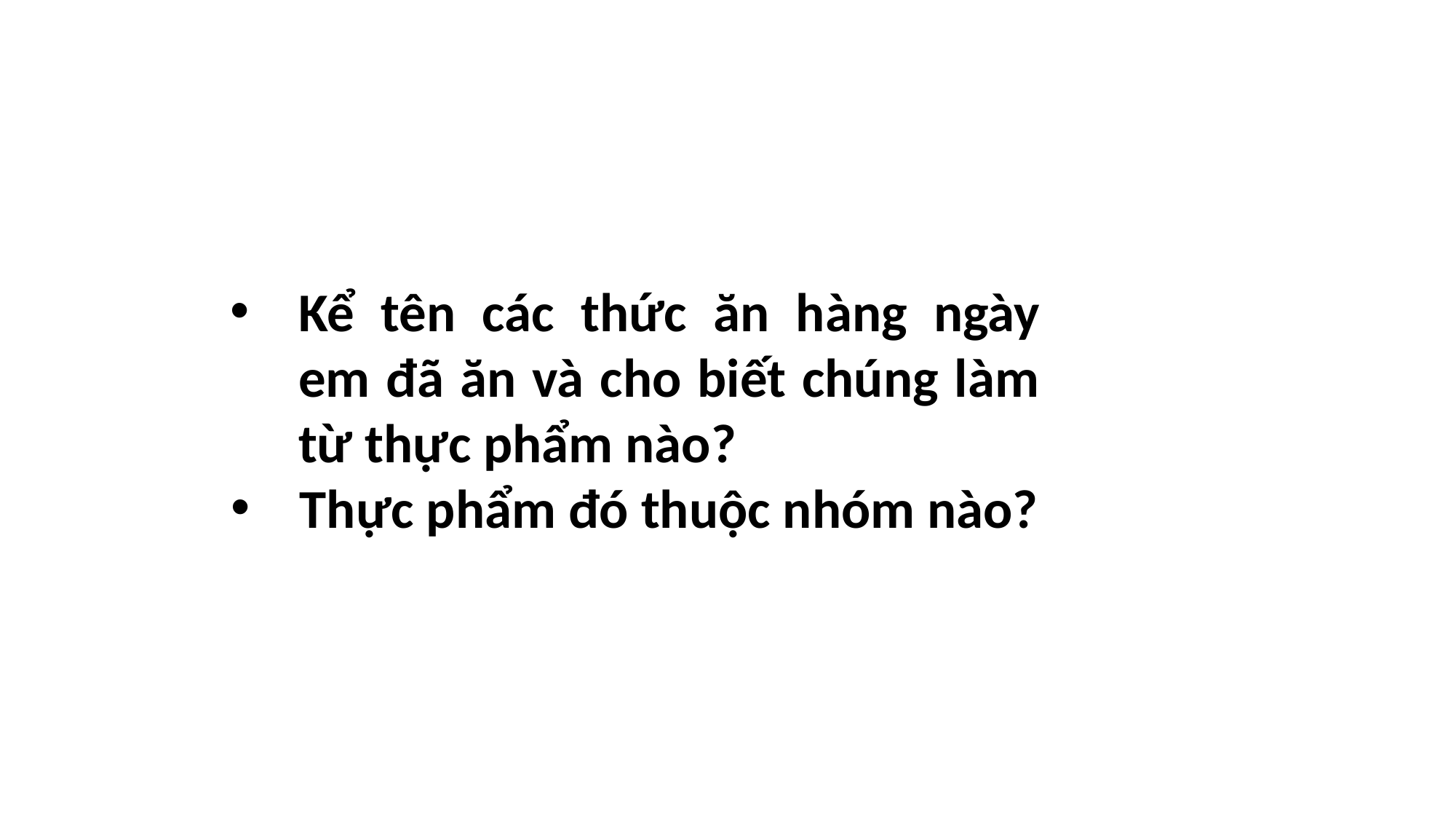

Kể tên các thức ăn hàng ngày em đã ăn và cho biết chúng làm từ thực phẩm nào?
Thực phẩm đó thuộc nhóm nào?